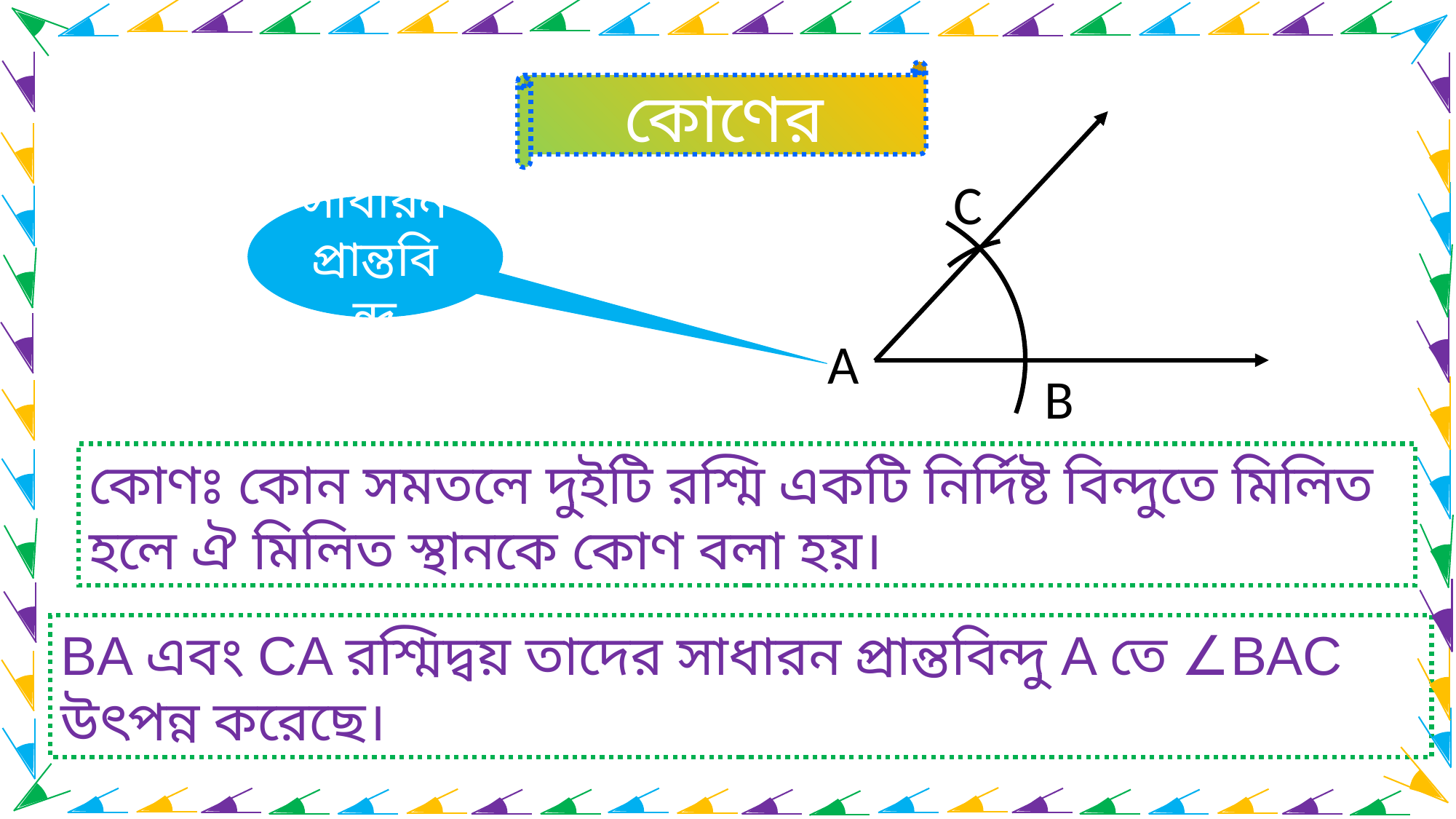

কোণের ধারনাঃ

C

A
B

সাধারন প্রান্তবিন্দু

কোণঃ কোন সমতলে দুইটি রশ্মি একটি নির্দিষ্ট বিন্দুতে মিলিত হলে ঐ মিলিত স্থানকে কোণ বলা হয়।

BA এবং CA রশ্মিদ্বয় তাদের সাধারন প্রান্তবিন্দু A তে ∠BAC উৎপন্ন করেছে।